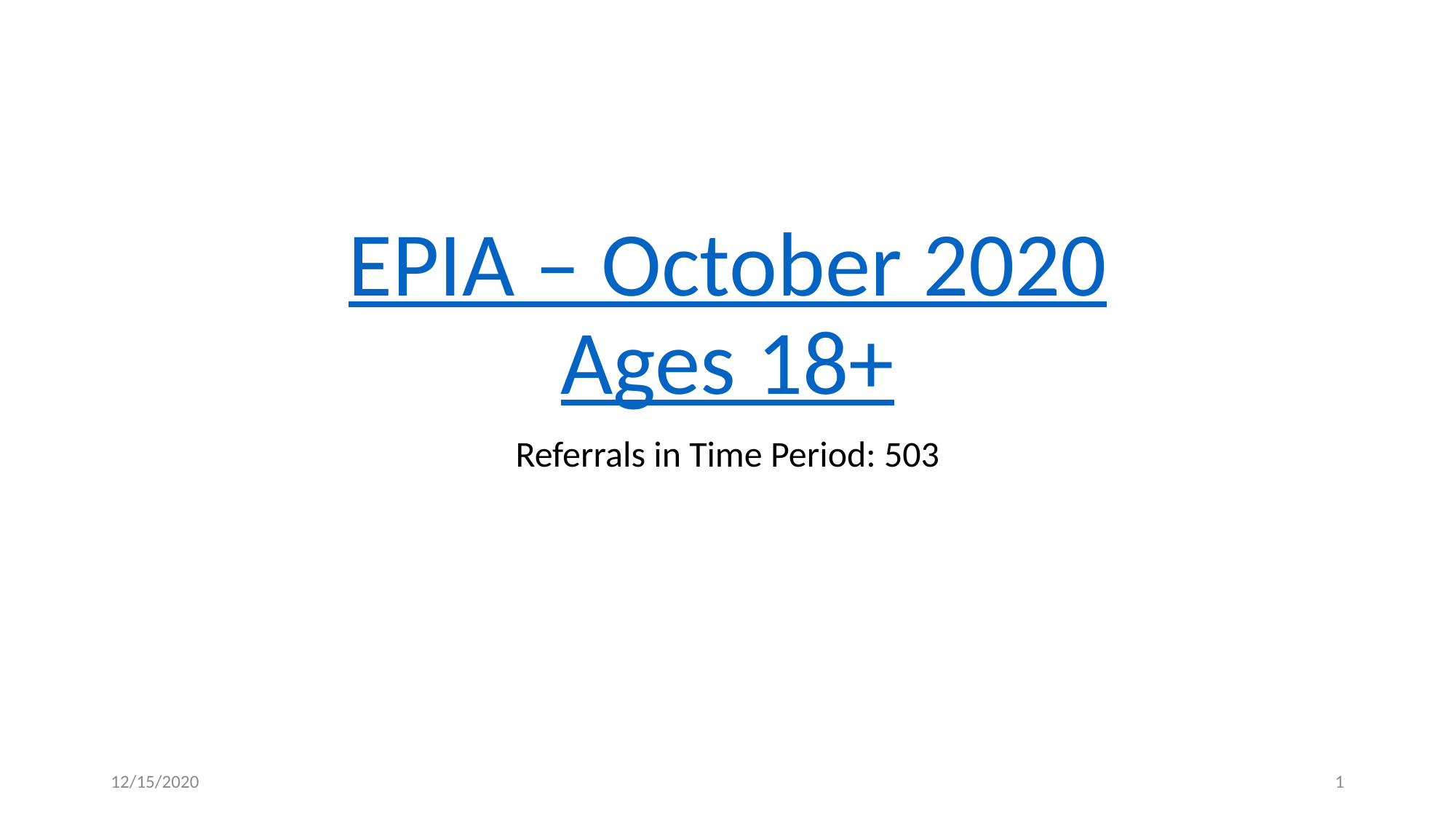

# EPIA – October 2020 Ages 18+
Referrals in Time Period: 503
12/15/2020
1